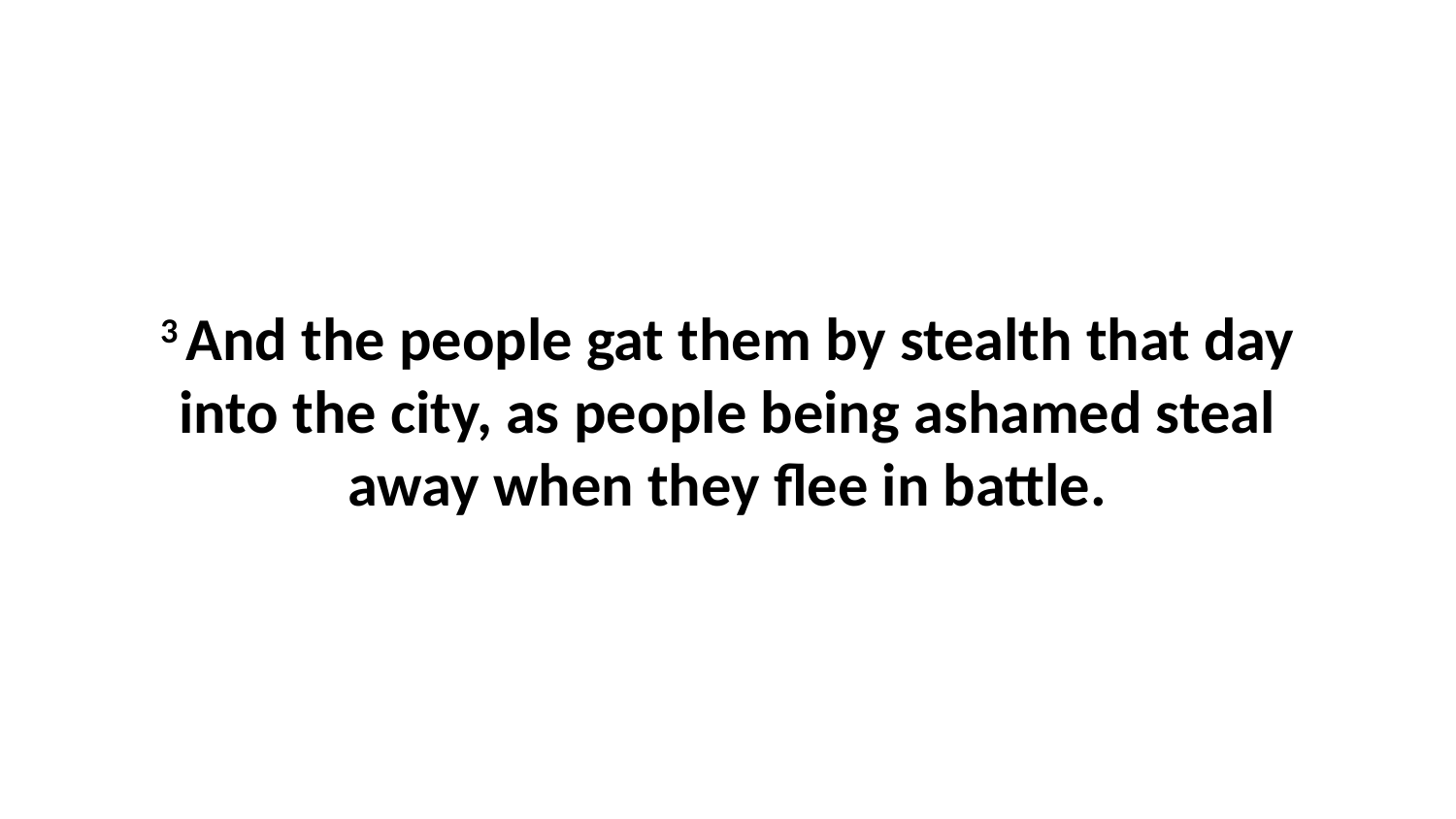

3 And the people gat them by stealth that day into the city, as people being ashamed steal away when they flee in battle.